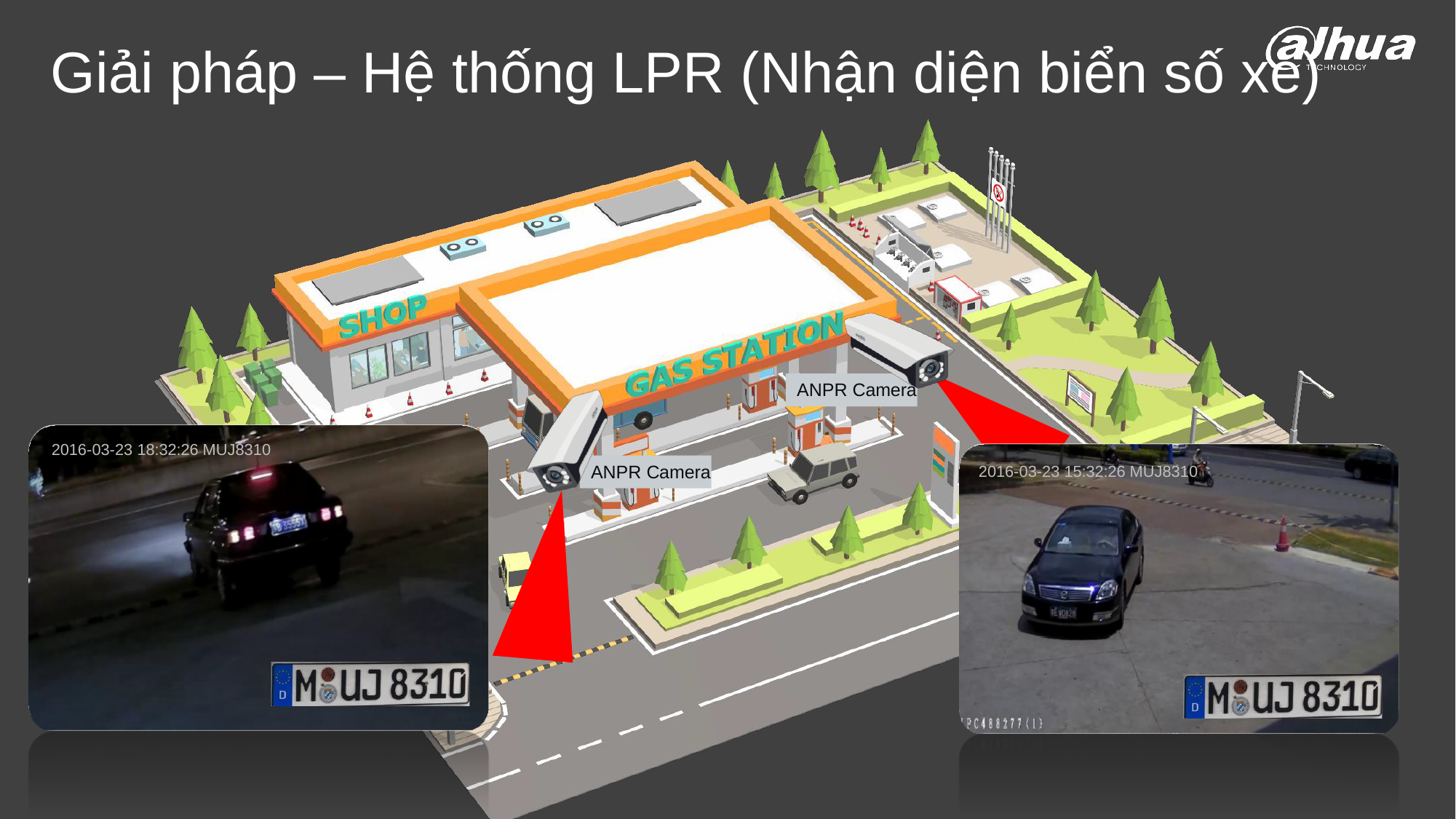

# Giải pháp – Hệ thống LPR (Nhận diện biển số xe)

ANPR Camera

2016-03-23 18:32:26 MUJ8310

ANPR Camera
2016-03-23 15:32:26 MUJ8310